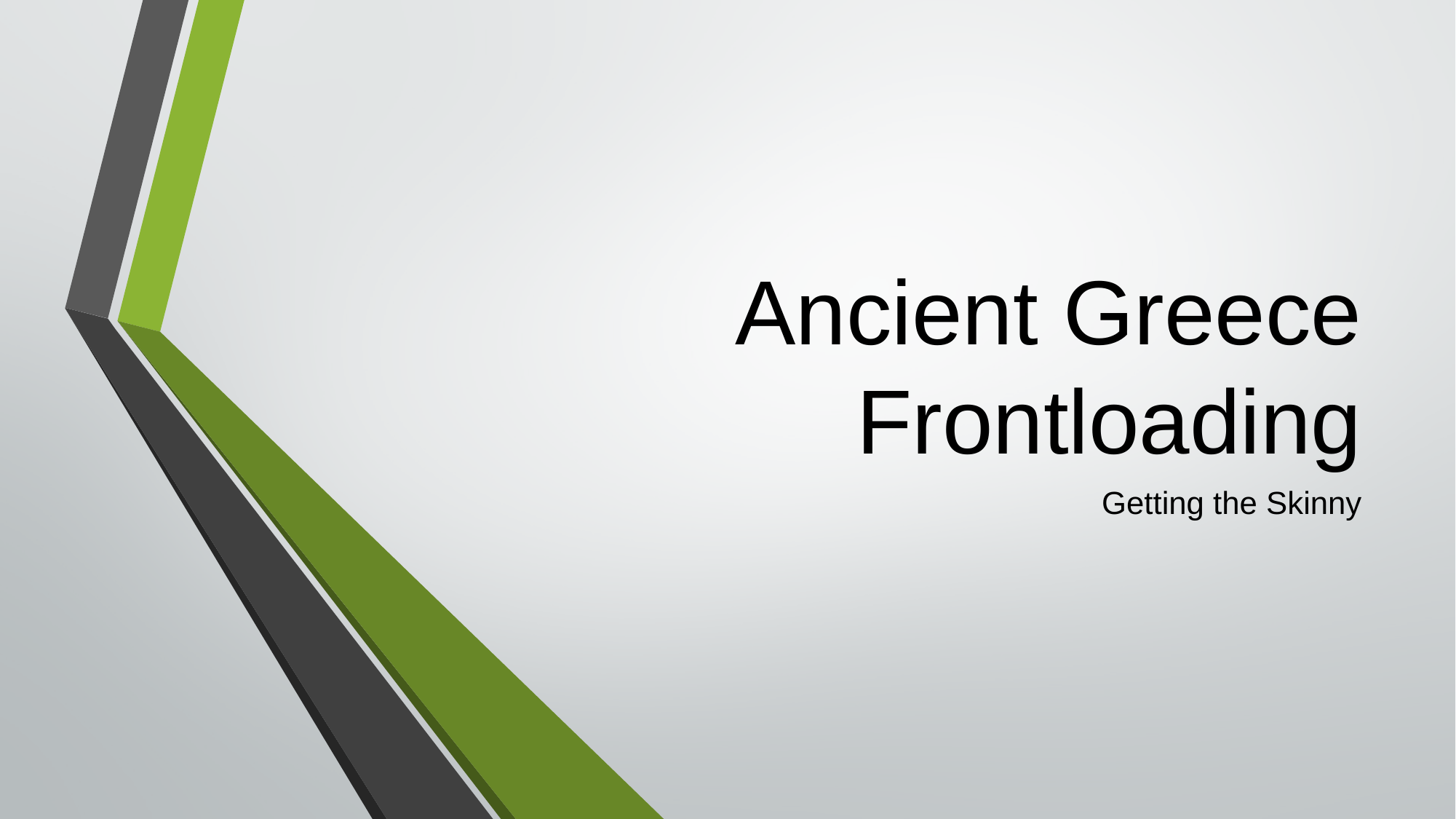

# Ancient Greece Frontloading
Getting the Skinny